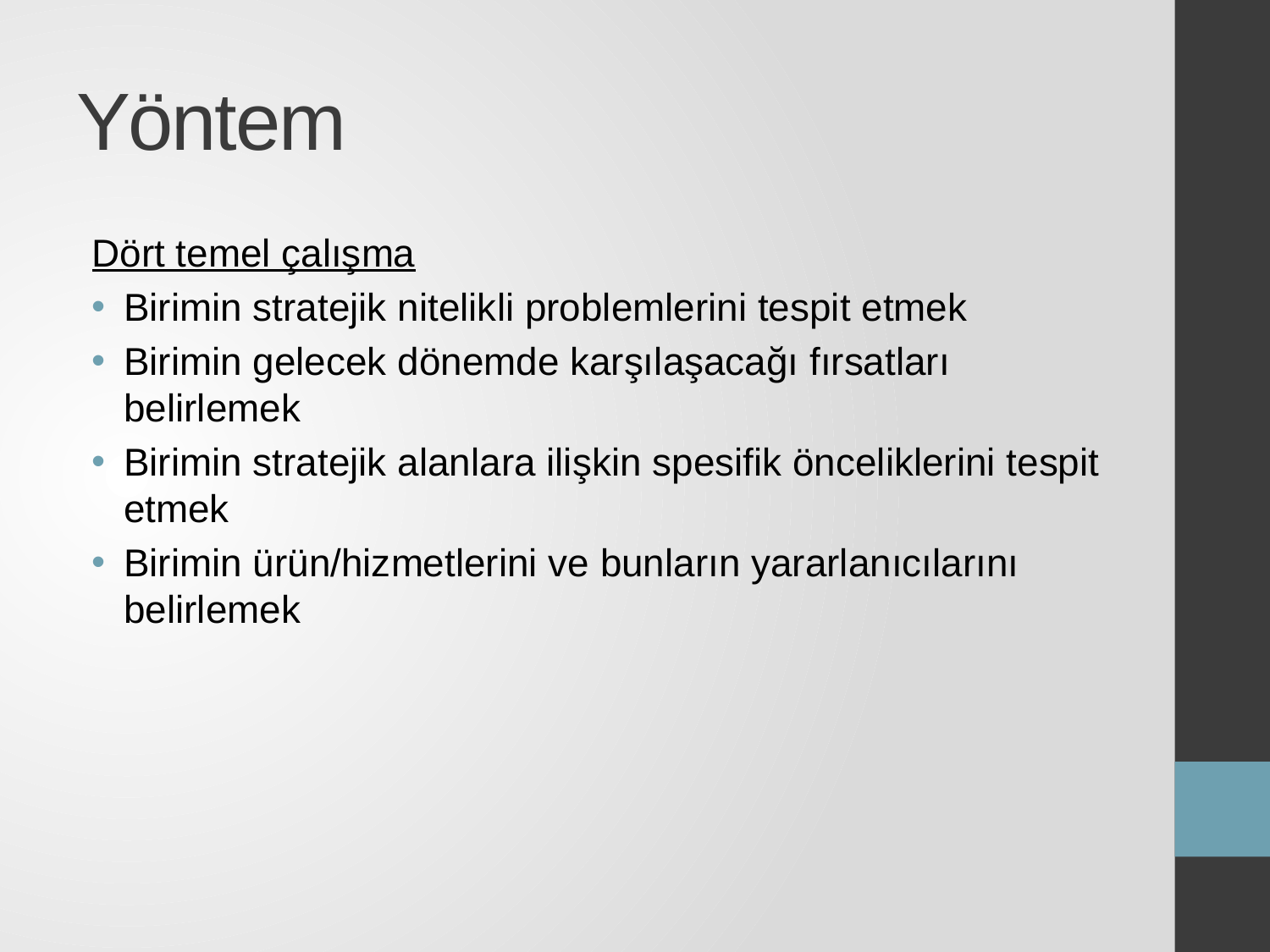

# Yöntem
Dört temel çalışma
Birimin stratejik nitelikli problemlerini tespit etmek
Birimin gelecek dönemde karşılaşacağı fırsatları belirlemek
Birimin stratejik alanlara ilişkin spesifik önceliklerini tespit etmek
Birimin ürün/hizmetlerini ve bunların yararlanıcılarını belirlemek